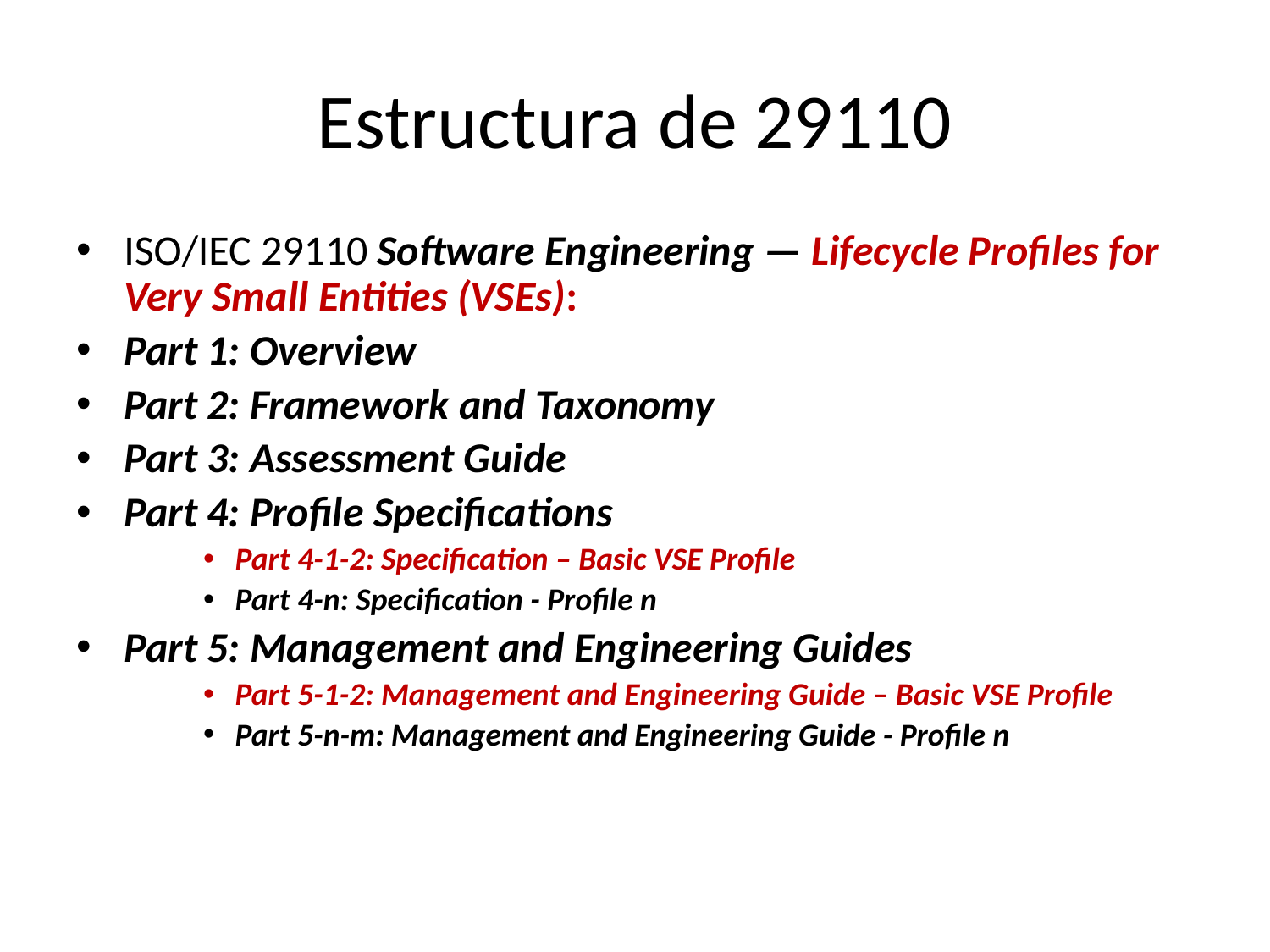

# Estructura de 29110
ISO/IEC 29110 Software Engineering — Lifecycle Profiles for Very Small Entities (VSEs):
Part 1: Overview
Part 2: Framework and Taxonomy
Part 3: Assessment Guide
Part 4: Profile Specifications
Part 4-1-2: Specification – Basic VSE Profile
Part 4-n: Specification - Profile n
Part 5: Management and Engineering Guides
Part 5-1-2: Management and Engineering Guide – Basic VSE Profile
Part 5-n-m: Management and Engineering Guide - Profile n